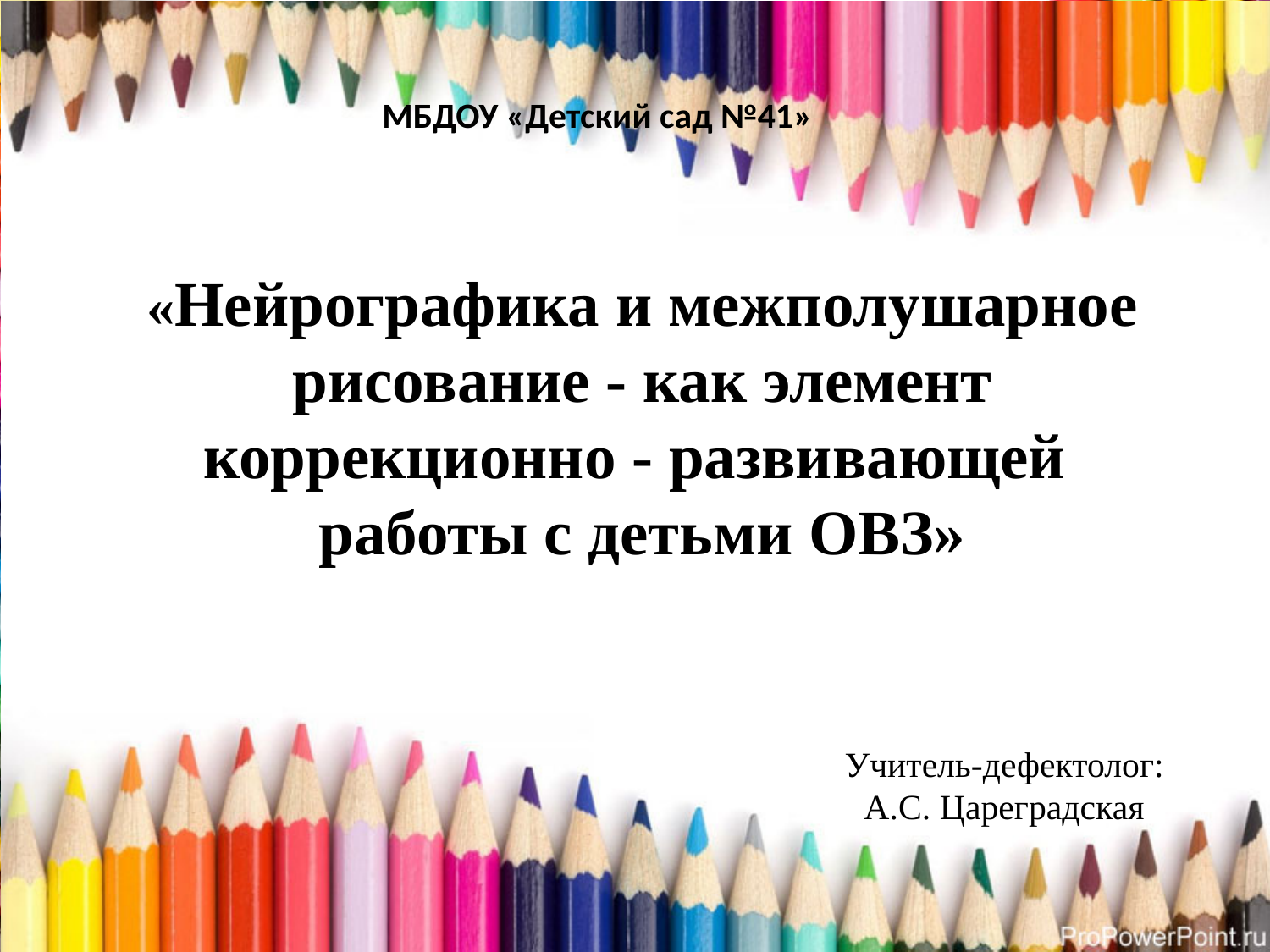

# МБДОУ «Детский сад №41»
«Нейрографика и межполушарное рисование - как элемент коррекционно - развивающей  работы с детьми ОВЗ»
Учитель-дефектолог:
А.С. Цареградская